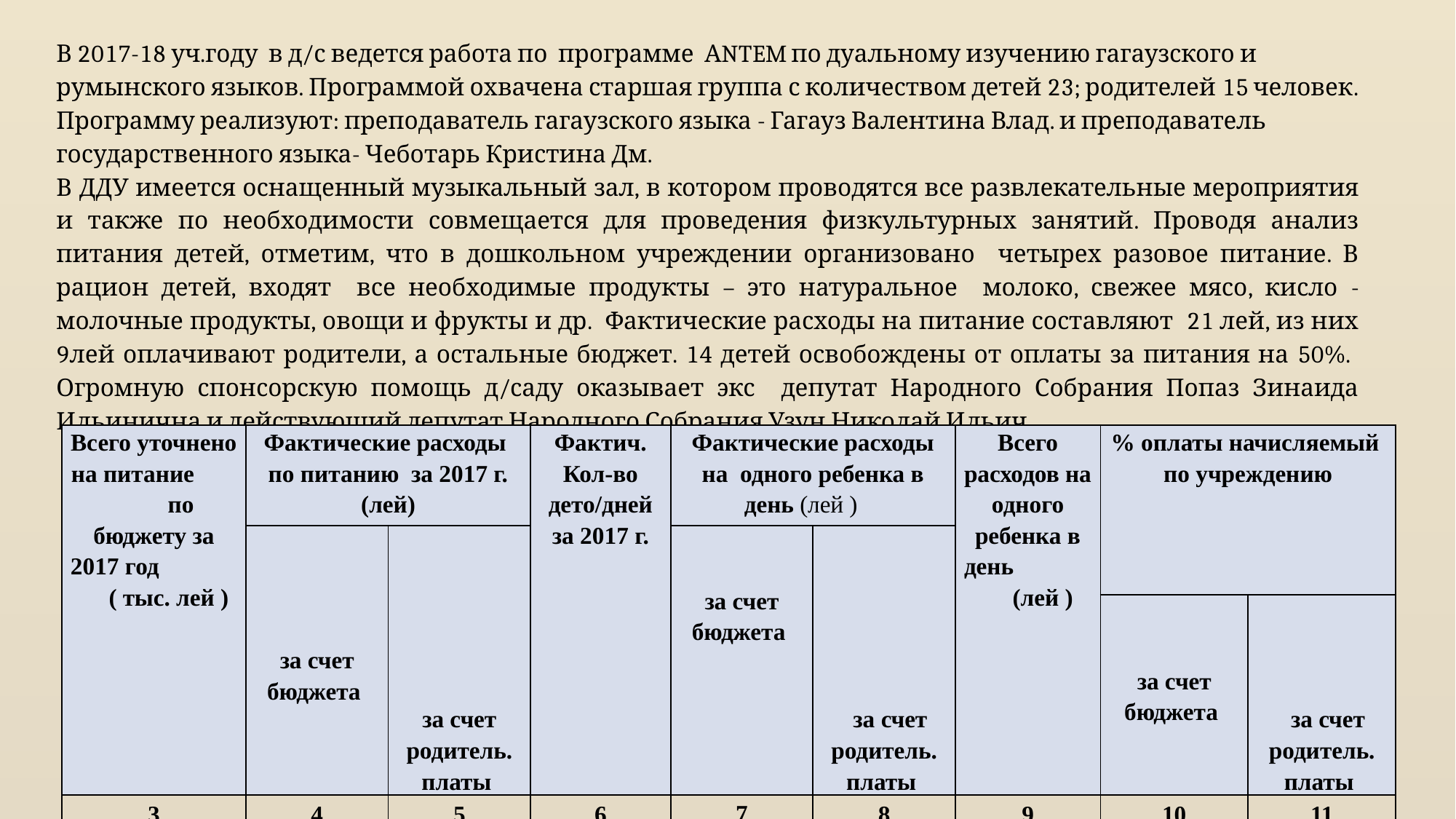

В 2017-18 уч.году  в д/с ведется работа по  программе  АNTEM по дуальному изучению гагаузского и румынского языков. Программой охвачена старшая группа с количеством детей 23; родителей 15 человек. Программу реализуют: преподаватель гагаузского языка - Гагауз Валентина Влад. и преподаватель государственного языка- Чеботарь Кристина Дм.
В ДДУ имеется оснащенный музыкальный зал, в котором проводятся все развлекательные мероприятия и также по необходимости совмещается для проведения физкультурных занятий. Проводя анализ питания детей, отметим, что в дошкольном учреждении организовано  четырех разовое питание. В рацион детей, входят  все необходимые продукты – это натуральное  молоко, свежее мясо, кисло - молочные продукты, овощи и фрукты и др.  Фактические расходы на питание составляют  21 лей, из них 9лей оплачивают родители, а остальные бюджет. 14 детей освобождены от оплаты за питания на 50%.  Огромную спонсорскую помощь д/саду оказывает экс  депутат Народного Собрания Попаз Зинаида Ильинична и действующий депутат Народного Собрания Узун Николай Ильич.
| Всего уточнено на питание по бюджету за 2017 год ( тыс. лей ) | Фактические расходы по питанию за 2017 г. (лей) |  | Фактич. Кол-во дето/дней за 2017 г. | Фактические расходы на одного ребенка в день (лей ) |  | Всего расходов на одного ребенка в день (лей ) | % оплаты начисляемый по учреждению |  |
| --- | --- | --- | --- | --- | --- | --- | --- | --- |
|  | за счет бюджета | за счет родитель. платы |  | за счет бюджета | за счет родитель. платы |  |  |  |
|  |  |  |  |  |  |  | за счет бюджета | за счет родитель. платы |
| 3 | 4 | 5 | 6 | 7 | 8 | 9 | 10 | 11 |
| 578823 | 205024,4 | 155798 | 17422 | 11,76 | 9,00 | 20,8 | 56,6 | 43,4 |